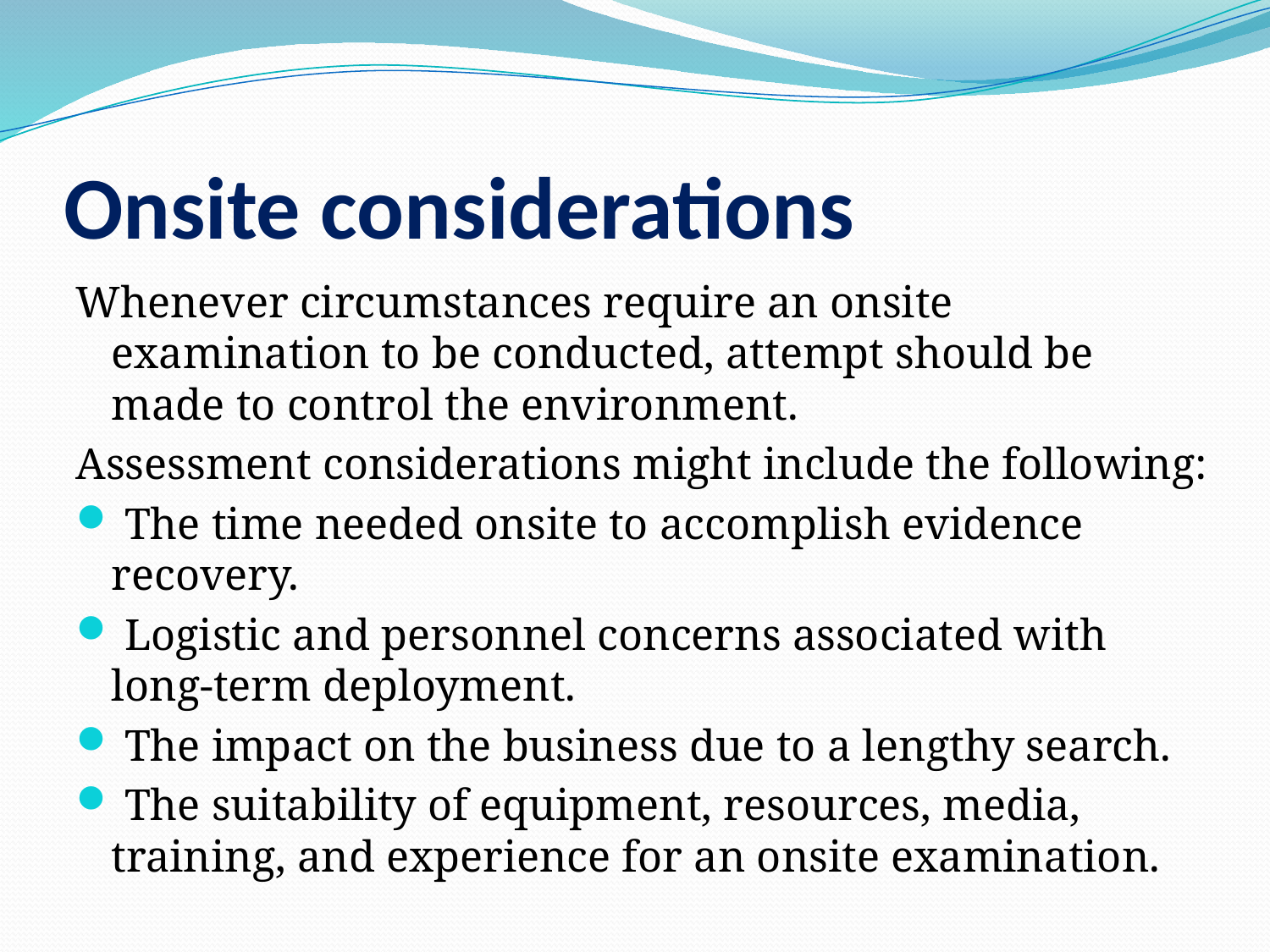

# Onsite considerations
Whenever circumstances require an onsite examination to be conducted, attempt should be made to control the environment.
Assessment considerations might include the following:
 The time needed onsite to accomplish evidence recovery.
 Logistic and personnel concerns associated with long-term deployment.
 The impact on the business due to a lengthy search.
 The suitability of equipment, resources, media, training, and experience for an onsite examination.